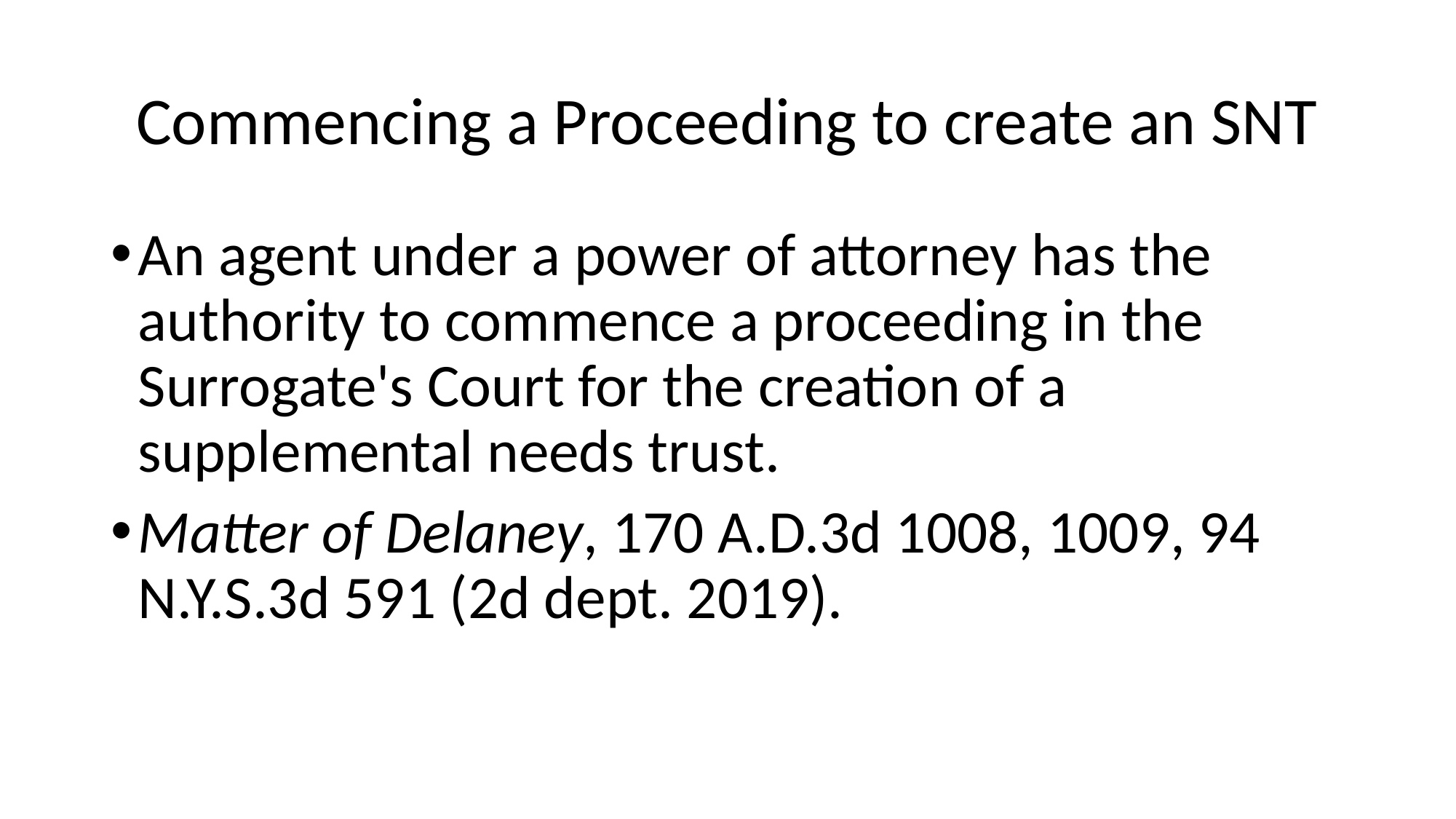

# Commencing a Proceeding to create an SNT
An agent under a power of attorney has the authority to commence a proceeding in the Surrogate's Court for the creation of a supplemental needs trust.
Matter of Delaney, 170 A.D.3d 1008, 1009, 94 N.Y.S.3d 591 (2d dept. 2019).